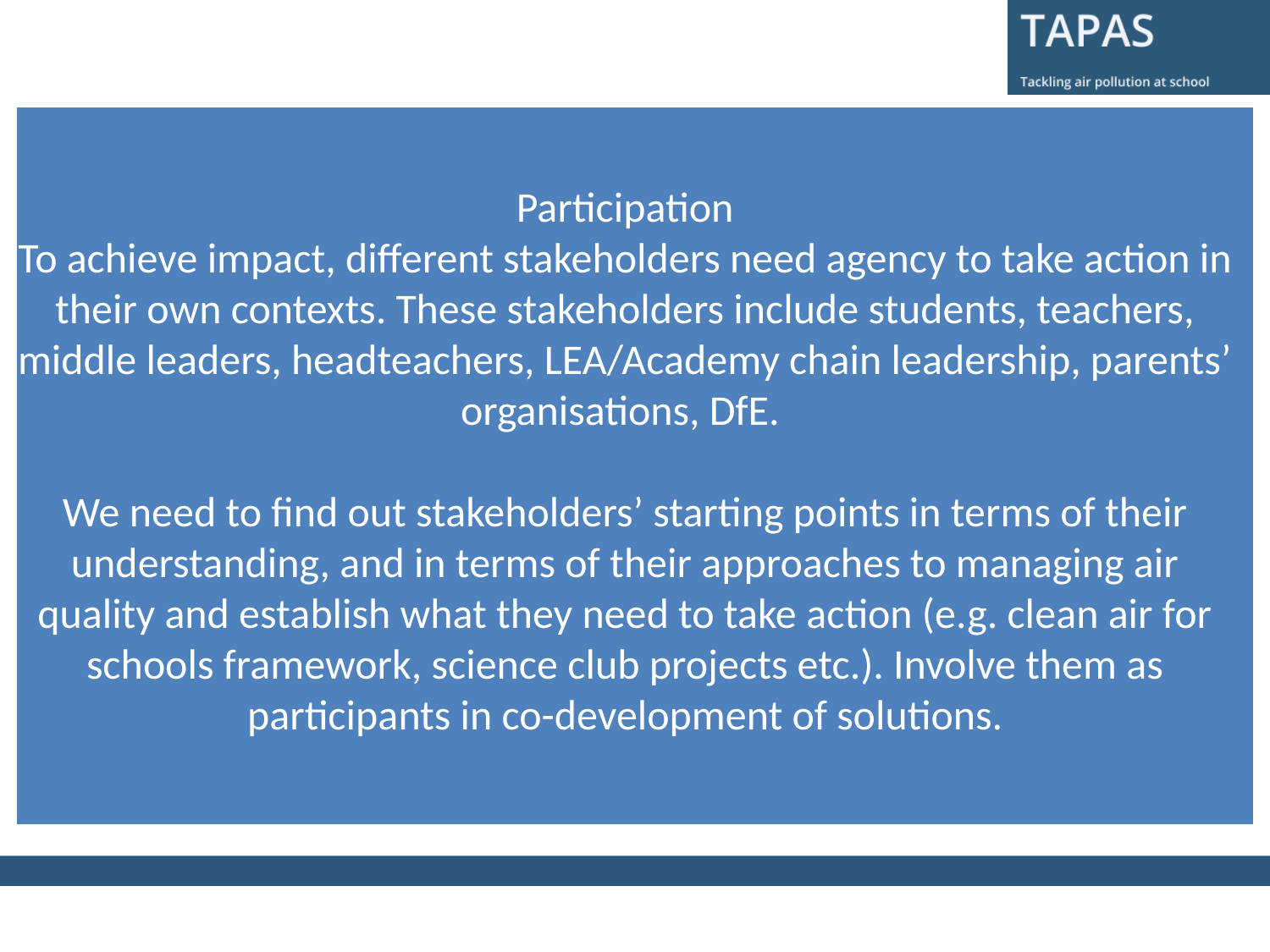

Participation
To achieve impact, different stakeholders need agency to take action in their own contexts. These stakeholders include students, teachers, middle leaders, headteachers, LEA/Academy chain leadership, parents’ organisations, DfE.

We need to find out stakeholders’ starting points in terms of their understanding, and in terms of their approaches to managing air quality and establish what they need to take action (e.g. clean air for schools framework, science club projects etc.). Involve them as participants in co-development of solutions.